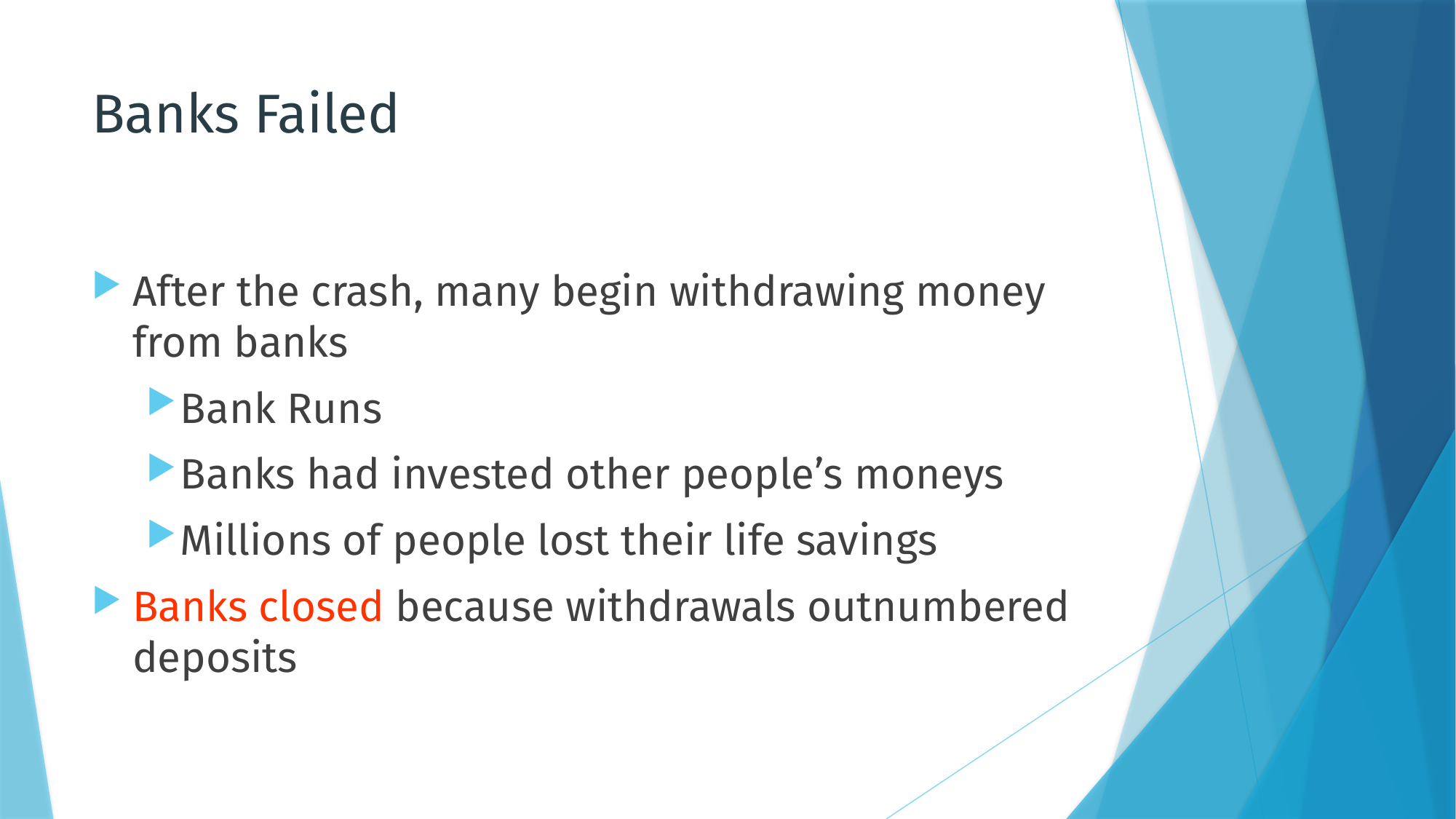

# Banks Failed
After the crash, many begin withdrawing money from banks
Bank Runs
Banks had invested other people’s moneys
Millions of people lost their life savings
Banks closed because withdrawals outnumbered deposits